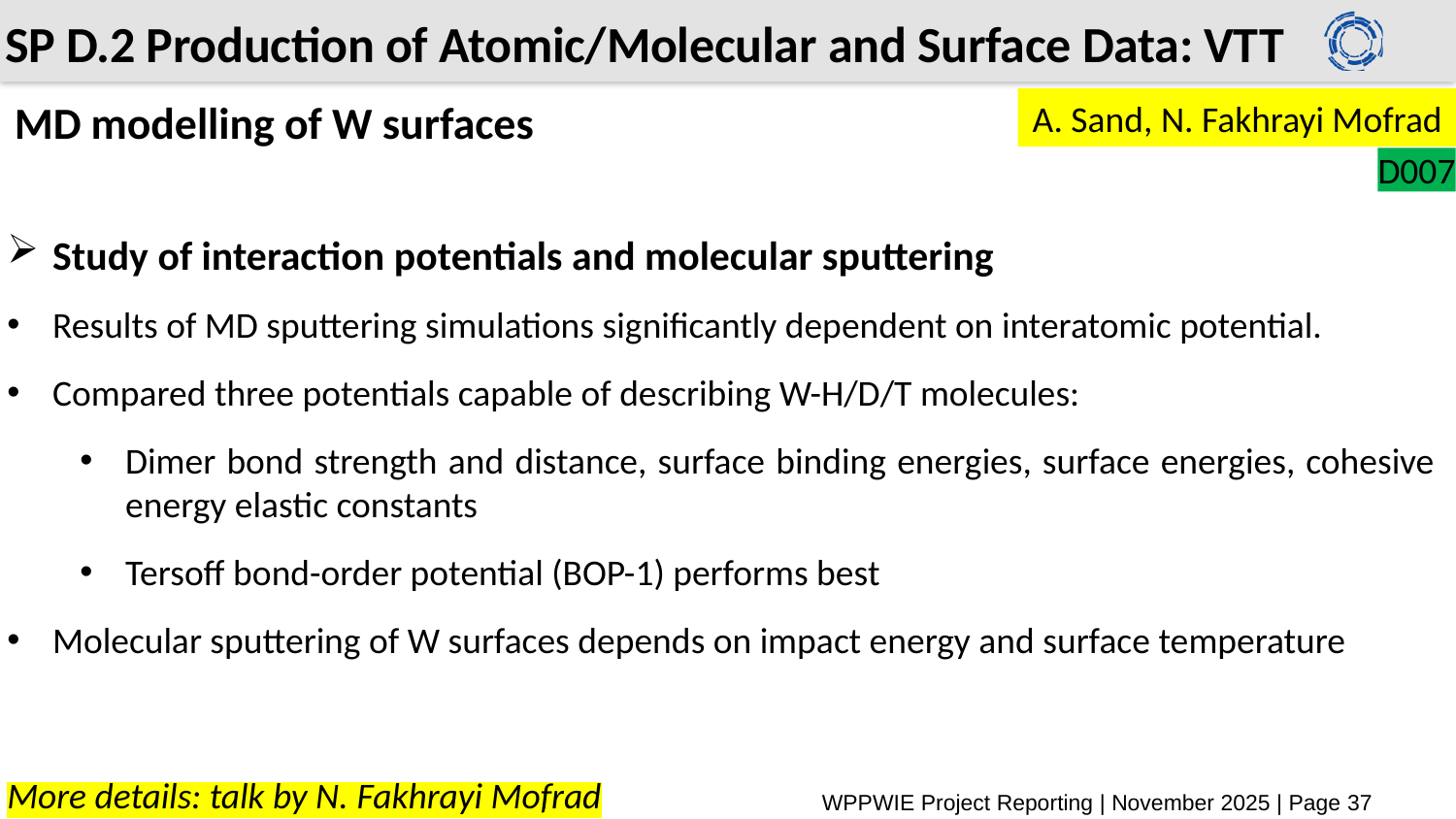

# SP D.2 Production of Atomic/Molecular and Surface Data: VTT
MD modelling of W surfaces
A. Sand, N. Fakhrayi Mofrad
D007
Study of interaction potentials and molecular sputtering
Results of MD sputtering simulations significantly dependent on interatomic potential.
Compared three potentials capable of describing W-H/D/T molecules:
Dimer bond strength and distance, surface binding energies, surface energies, cohesive energy elastic constants
Tersoff bond-order potential (BOP-1) performs best
Molecular sputtering of W surfaces depends on impact energy and surface temperature
More details: talk by N. Fakhrayi Mofrad
WPPWIE Project Reporting | November 2025 | Page 37